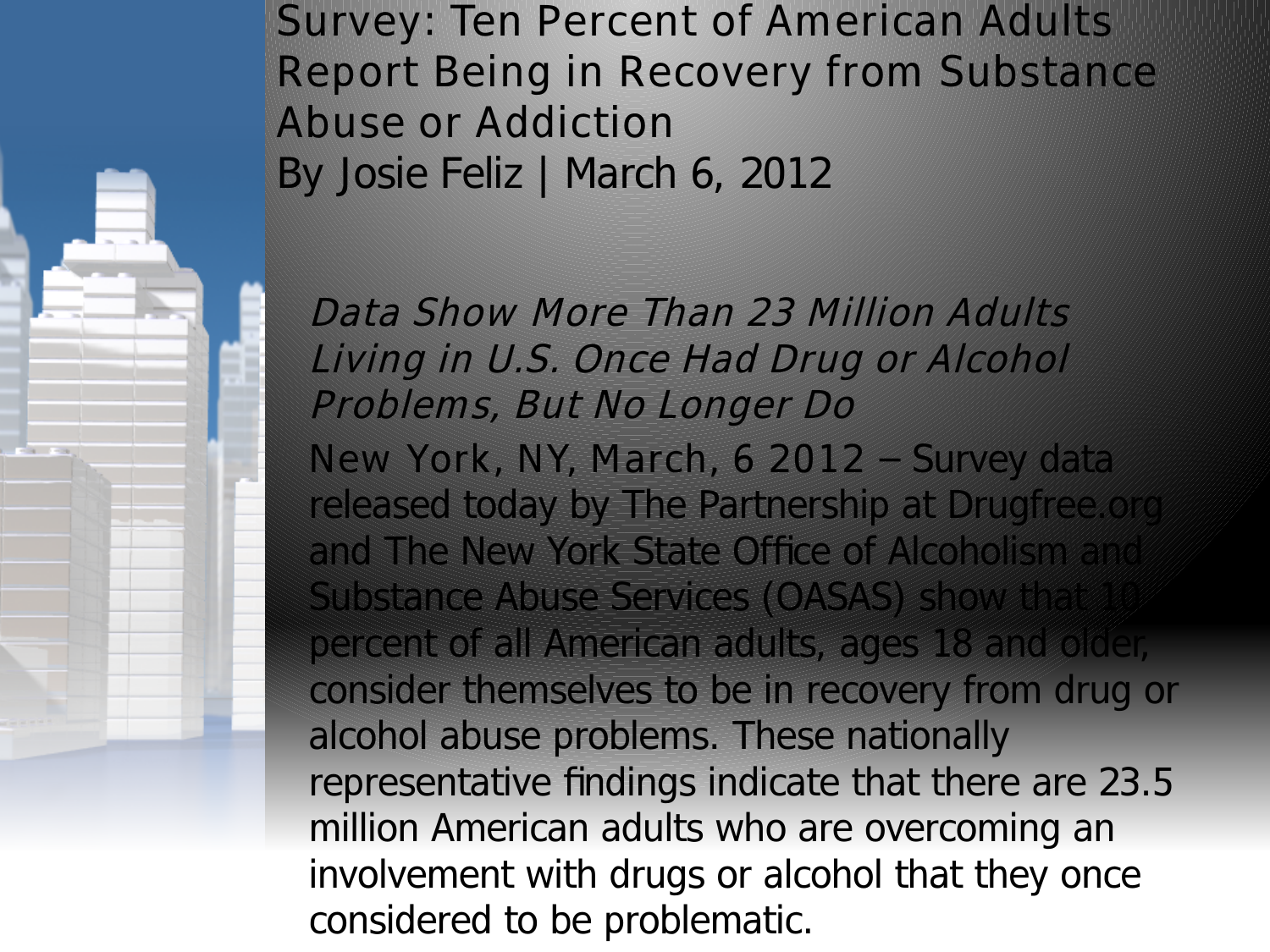

# Survey: Ten Percent of American Adults Report Being in Recovery from Substance Abuse or Addiction By Josie Feliz | March 6, 2012
Data Show More Than 23 Million Adults Living in U.S. Once Had Drug or Alcohol Problems, But No Longer Do
New York, NY, March, 6 2012 – Survey data released today by The Partnership at Drugfree.org and The New York State Office of Alcoholism and Substance Abuse Services (OASAS) show that 10 percent of all American adults, ages 18 and older, consider themselves to be in recovery from drug or alcohol abuse problems. These nationally representative findings indicate that there are 23.5 million American adults who are overcoming an involvement with drugs or alcohol that they once considered to be problematic.

DBHIDS - OAS
130